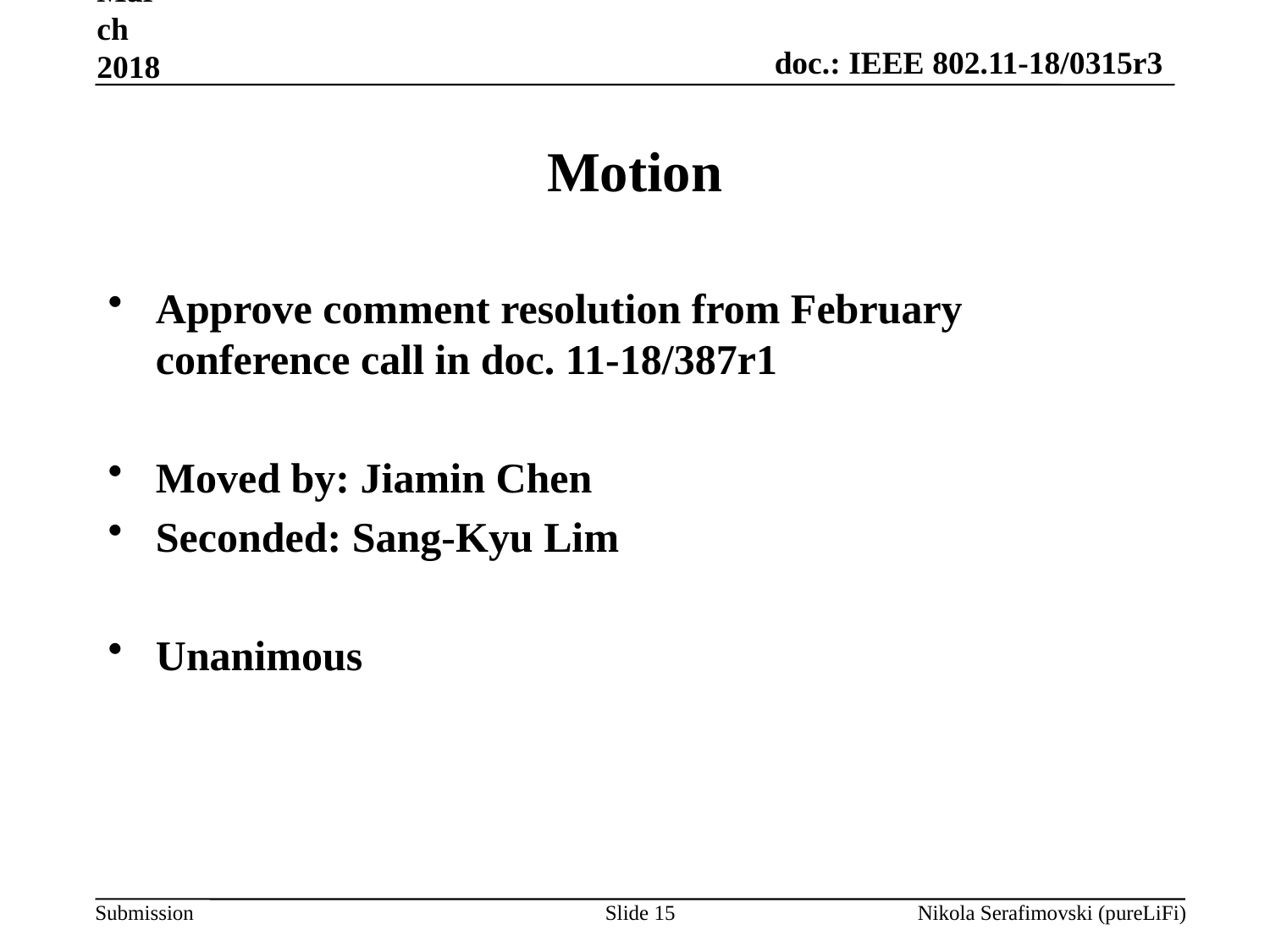

March 2018
# Motion
Approve comment resolution from February conference call in doc. 11-18/387r1

Moved by: Jiamin Chen
Seconded: Sang-Kyu Lim

Unanimous

Slide 15
Nikola Serafimovski (pureLiFi)